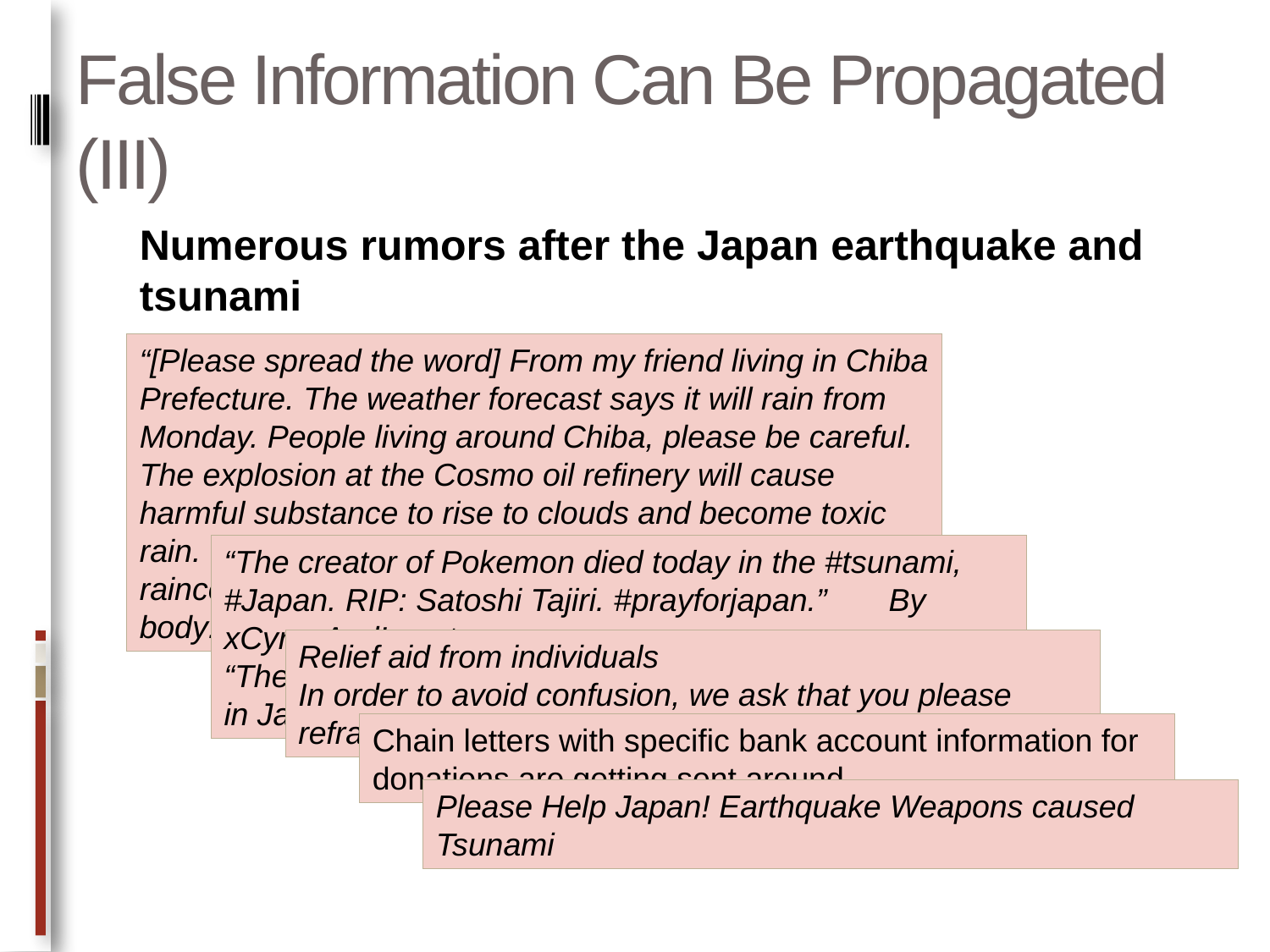

# False Information Can Be Propagated (III)

Numerous rumors after the Japan earthquake and tsunami
“[Please spread the word] From my friend living in Chiba Prefecture. The weather forecast says it will rain from Monday. People living around Chiba, please be careful. The explosion at the Cosmo oil refinery will cause harmful substance to rise to clouds and become toxic rain. So when you go out, take your umbrella or raincoat, and make sure the rain doesn’t touch your body!”
“The creator of Pokemon died today in the #tsunami, #Japan. RIP: Satoshi Tajiri. #prayforjapan.”       By xCyrusAndLovato
“The Creator of Hello Kitty, Yuko Yamaguchi, died today in Japan. #prayforjapan”
Relief aid from individuals
In order to avoid confusion, we ask that you please refrain [from distributing relief supplies].
Chain letters with specific bank account information for donations are getting sent around.
Please Help Japan! Earthquake Weapons caused Tsunami